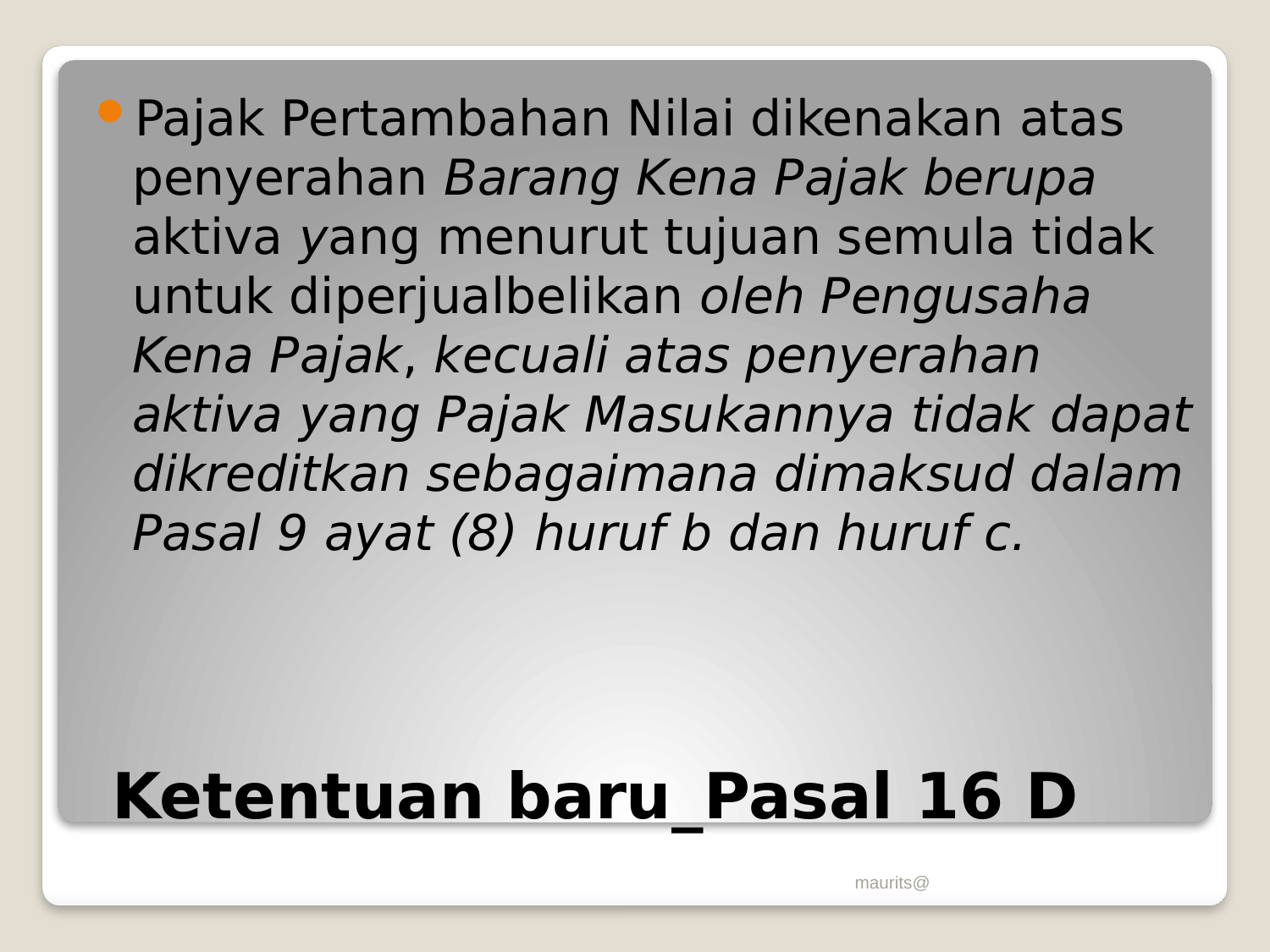

Pajak Pertambahan Nilai dikenakan atas penyerahan Barang Kena Pajak berupa aktiva yang menurut tujuan semula tidak untuk diperjualbelikan oleh Pengusaha Kena Pajak, kecuali atas penyerahan aktiva yang Pajak Masukannya tidak dapat dikreditkan sebagaimana dimaksud dalam Pasal 9 ayat (8) huruf b dan huruf c.
# Ketentuan baru_Pasal 16 D
maurits@